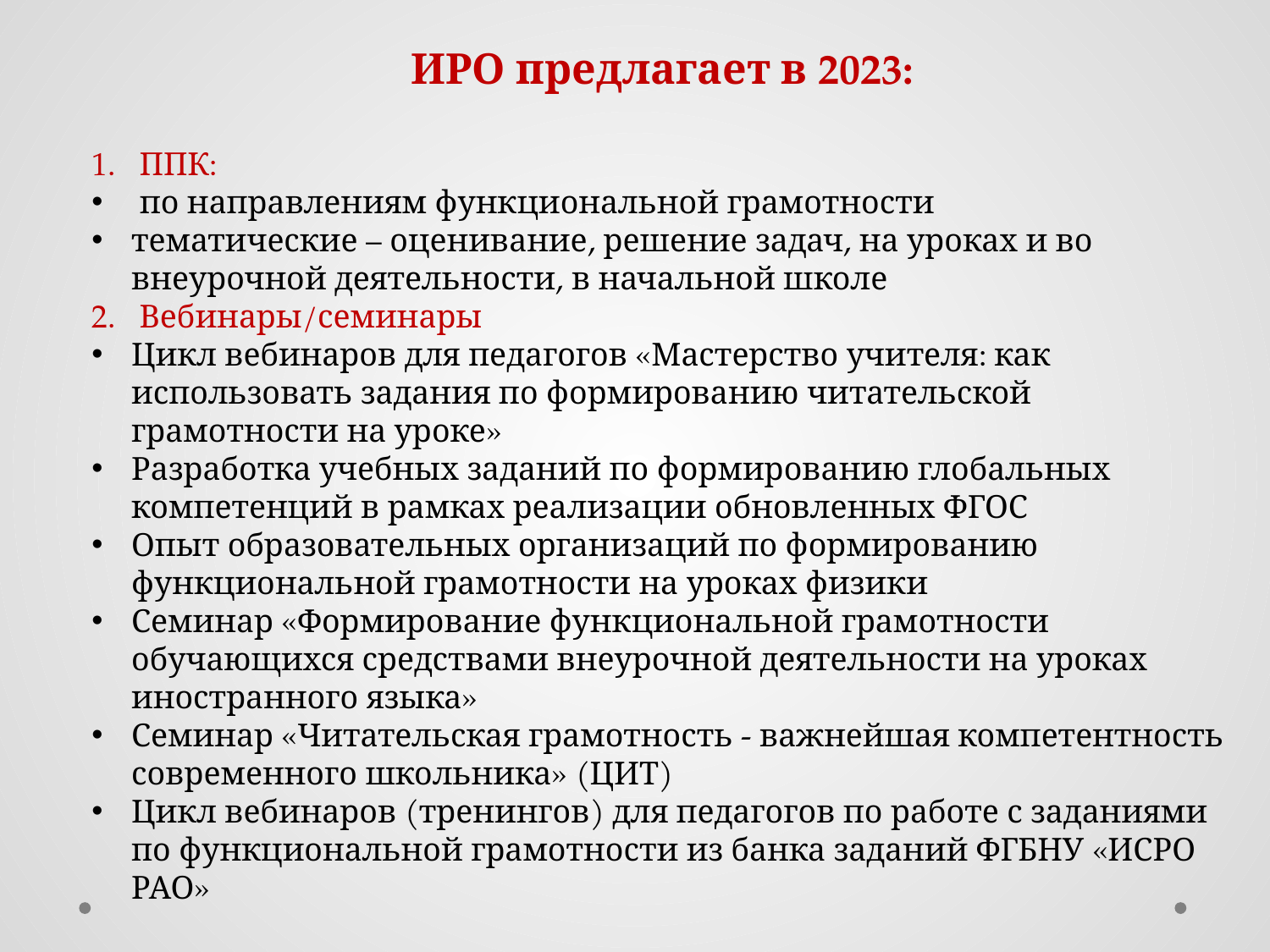

ИРО предлагает в 2023:

ППК:
 по направлениям функциональной грамотности
тематические – оценивание, решение задач, на уроках и во внеурочной деятельности, в начальной школе
Вебинары/семинары
Цикл вебинаров для педагогов «Мастерство учителя: как использовать задания по формированию читательской грамотности на уроке»
Разработка учебных заданий по формированию глобальных компетенций в рамках реализации обновленных ФГОС
Опыт образовательных организаций по формированию функциональной грамотности на уроках физики
Семинар «Формирование функциональной грамотности обучающихся средствами внеурочной деятельности на уроках иностранного языка»
Семинар «Читательская грамотность - важнейшая компетентность современного школьника» (ЦИТ)
Цикл вебинаров (тренингов) для педагогов по работе с заданиями по функциональной грамотности из банка заданий ФГБНУ «ИСРО РАО»